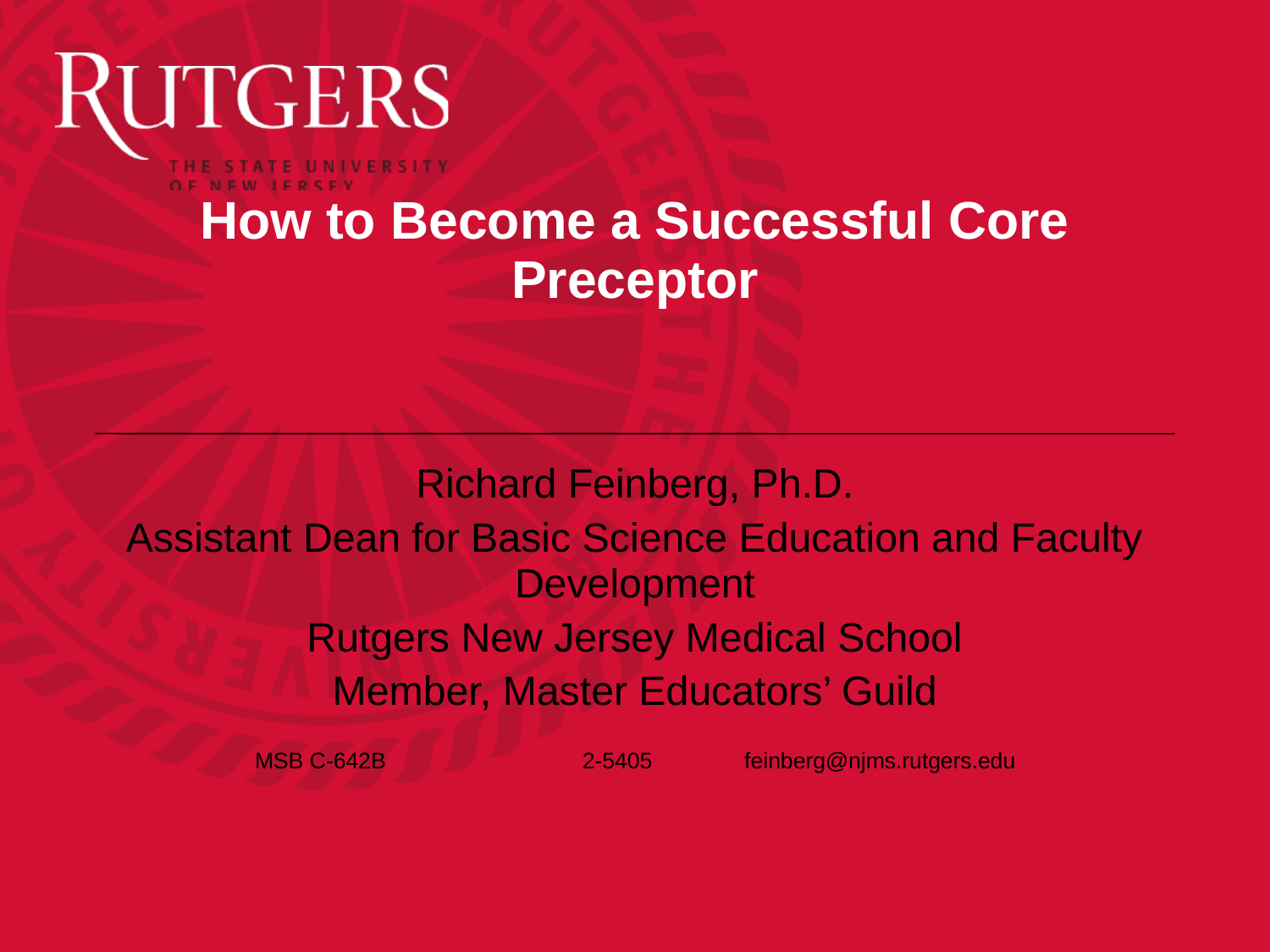

# How to Become a Successful Core Preceptor

Richard Feinberg, Ph.D.
Assistant Dean for Basic Science Education and Faculty Development
Rutgers New Jersey Medical School
Member, Master Educators’ Guild

MSB C-642B                                2-5405               feinberg@njms.rutgers.edu